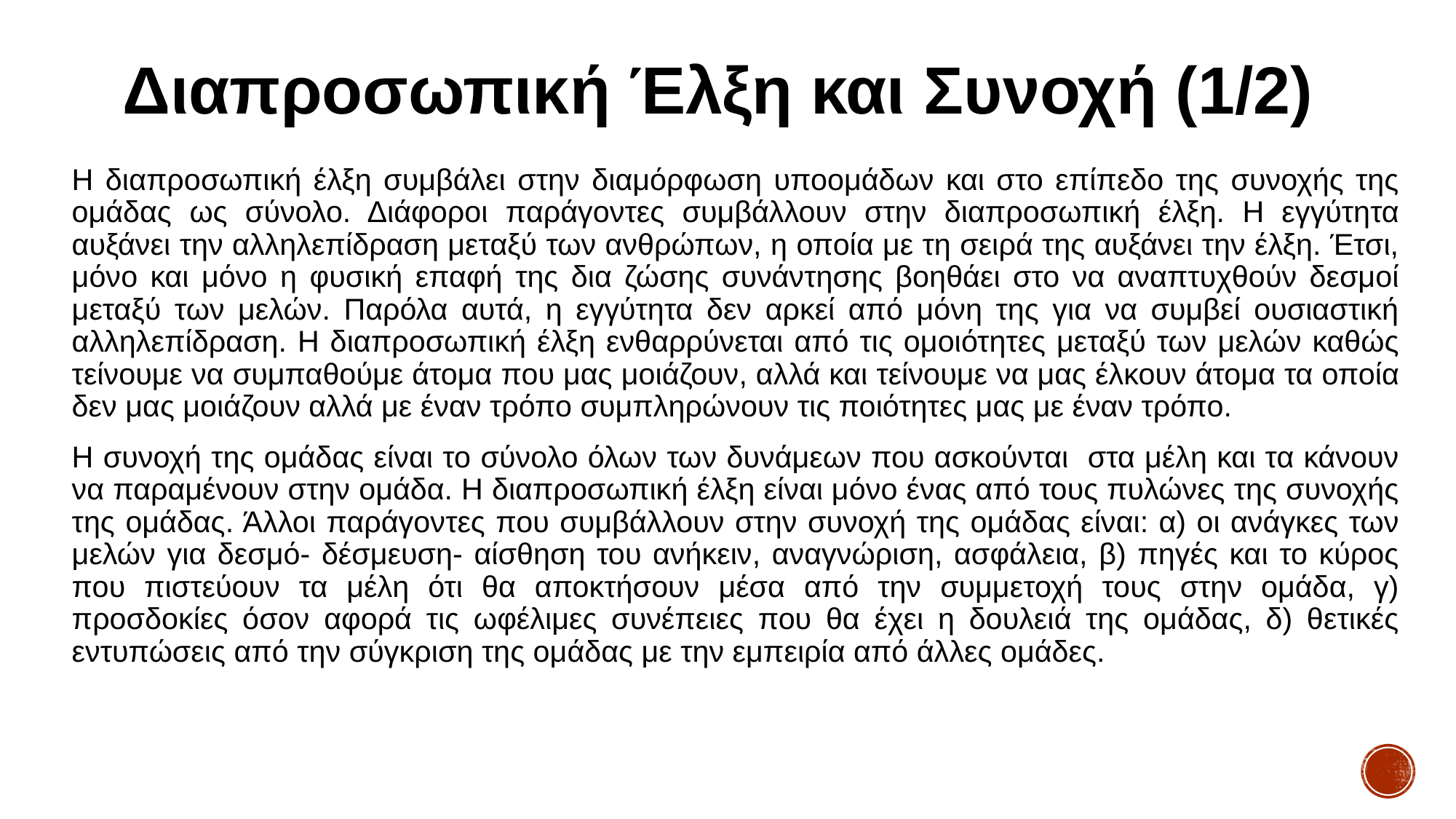

# Διαπροσωπική Έλξη και Συνοχή (1/2)
Η διαπροσωπική έλξη συμβάλει στην διαμόρφωση υποομάδων και στο επίπεδο της συνοχής της ομάδας ως σύνολο. Διάφοροι παράγοντες συμβάλλουν στην διαπροσωπική έλξη. Η εγγύτητα αυξάνει την αλληλεπίδραση μεταξύ των ανθρώπων, η οποία με τη σειρά της αυξάνει την έλξη. Έτσι, μόνο και μόνο η φυσική επαφή της δια ζώσης συνάντησης βοηθάει στο να αναπτυχθούν δεσμοί μεταξύ των μελών. Παρόλα αυτά, η εγγύτητα δεν αρκεί από μόνη της για να συμβεί ουσιαστική αλληλεπίδραση. Η διαπροσωπική έλξη ενθαρρύνεται από τις ομοιότητες μεταξύ των μελών καθώς τείνουμε να συμπαθούμε άτομα που μας μοιάζουν, αλλά και τείνουμε να μας έλκουν άτομα τα οποία δεν μας μοιάζουν αλλά με έναν τρόπο συμπληρώνουν τις ποιότητες μας με έναν τρόπο.
Η συνοχή της ομάδας είναι το σύνολο όλων των δυνάμεων που ασκούνται  στα μέλη και τα κάνουν να παραμένουν στην ομάδα. Η διαπροσωπική έλξη είναι μόνο ένας από τους πυλώνες της συνοχής της ομάδας. Άλλοι παράγοντες που συμβάλλουν στην συνοχή της ομάδας είναι: α) οι ανάγκες των μελών για δεσμό- δέσμευση- αίσθηση του ανήκειν, αναγνώριση, ασφάλεια, β) πηγές και το κύρος που πιστεύουν τα μέλη ότι θα αποκτήσουν μέσα από την συμμετοχή τους στην ομάδα, γ) προσδοκίες όσον αφορά τις ωφέλιμες συνέπειες που θα έχει η δουλειά της ομάδας, δ) θετικές εντυπώσεις από την σύγκριση της ομάδας με την εμπειρία από άλλες ομάδες.